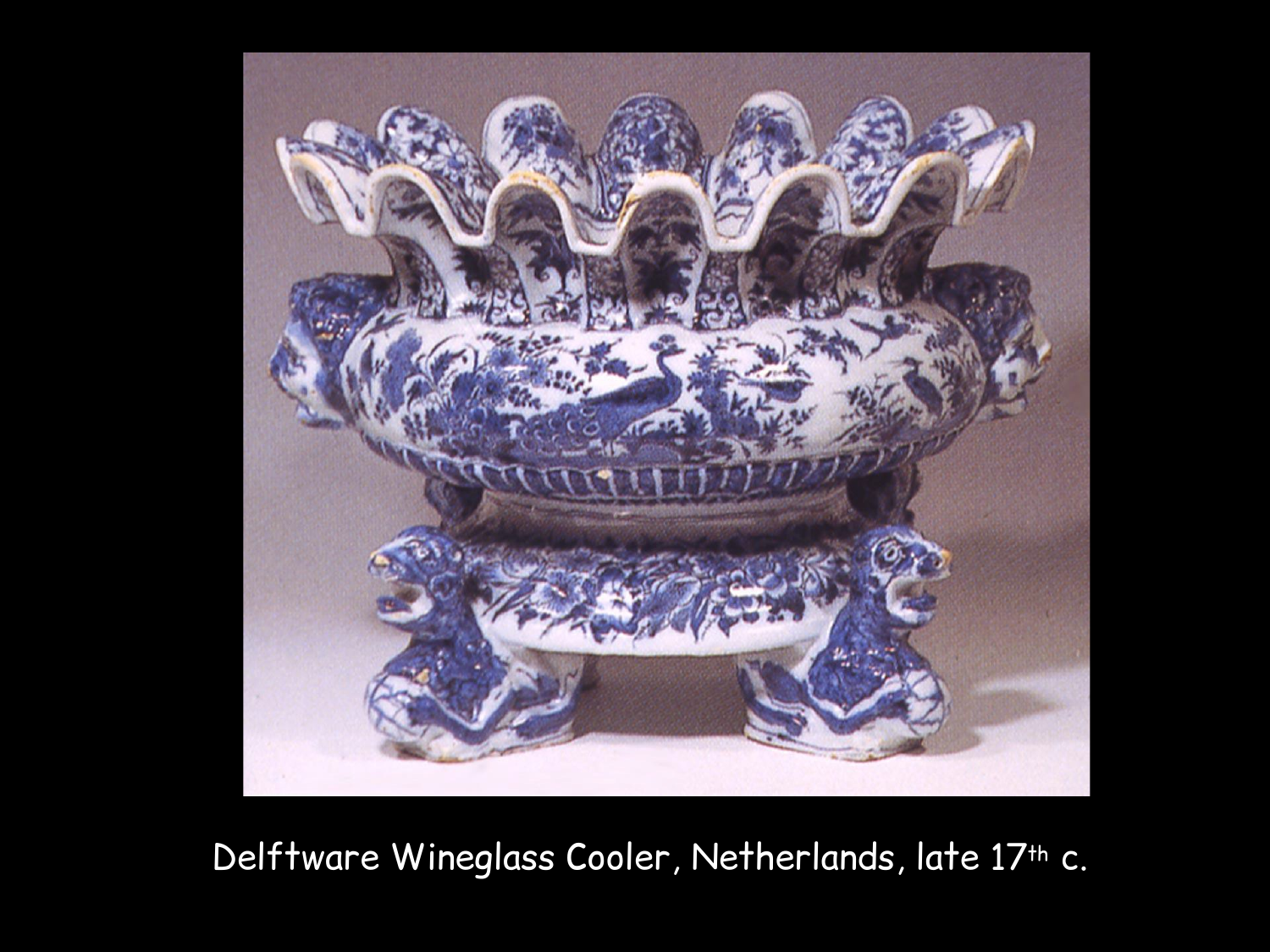

Delftware Wineglass Cooler, Netherlands, late 17th  c.